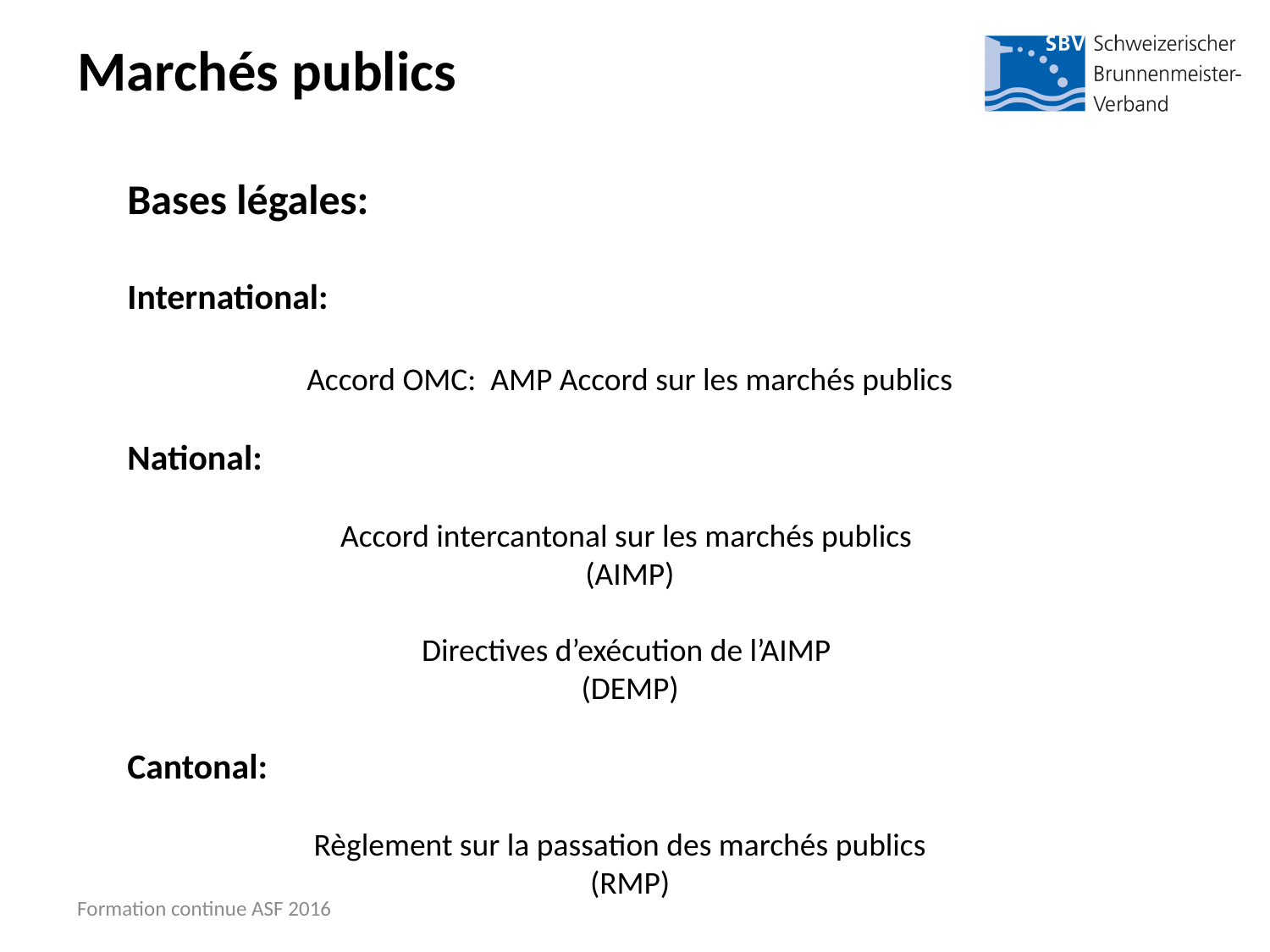

# Marchés publics
Bases légales:

International:

Accord OMC:  AMP Accord sur les marchés publics
National:
Accord intercantonal sur les marchés publics
(AIMP)
Directives d’exécution de l’AIMP
(DEMP)
Cantonal:
                          Règlement sur la passation des marchés publics
(RMP)
Formation continue ASF 2016